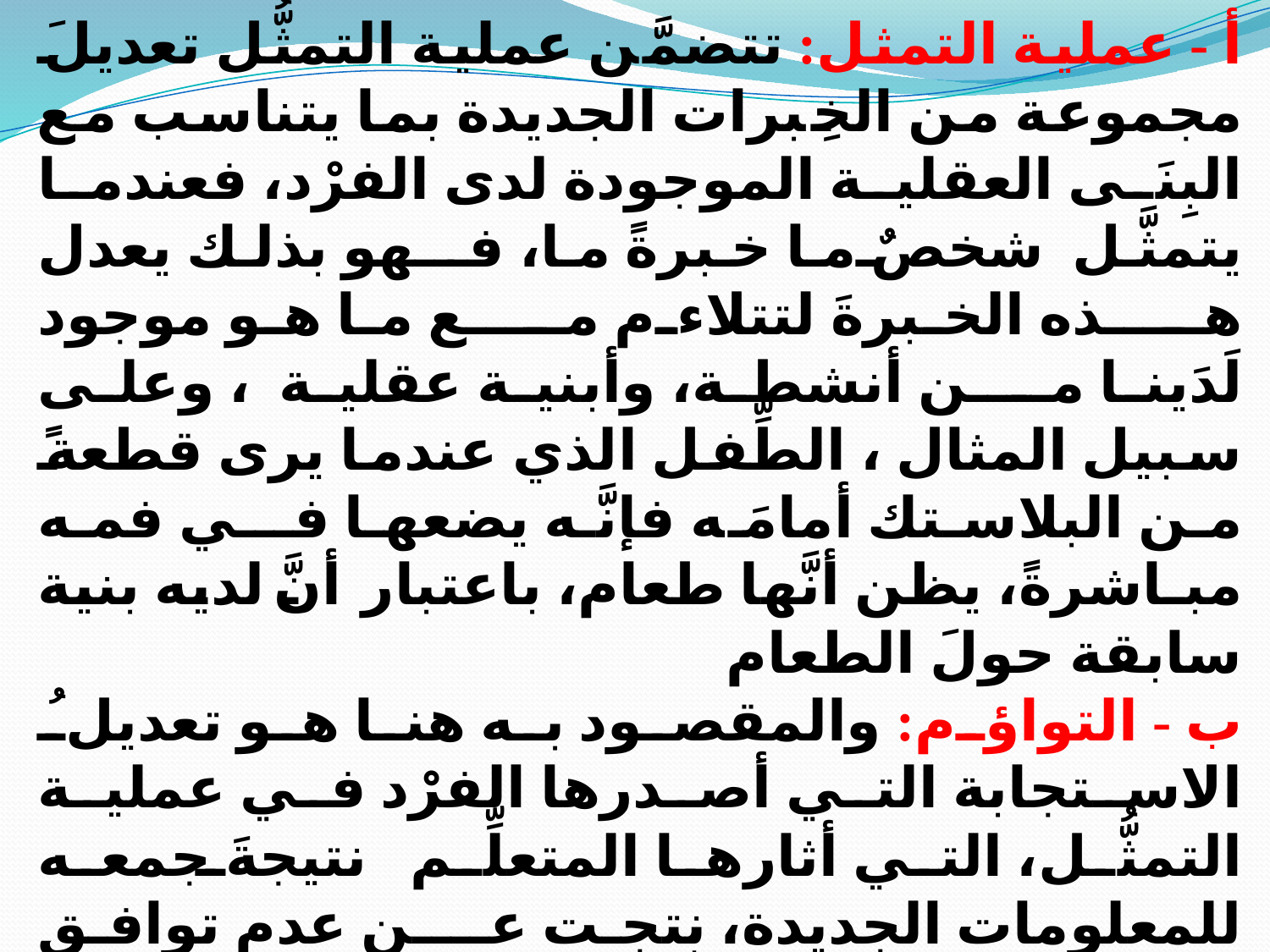

أ - عملية التمثل: تتضمَّن عملية التمثُّل تعديلَ مجموعة من الخِبرات الجديدة بما يتناسب مع البِنَى العقلية الموجودة لدى الفرْد، فعندما يتمثَّل شخصٌ ما خبرةً ما، فــهو بذلك يعدل هــــذه الخبرةَ لتتلاءم مــــع ما هو موجود لَدَينا مـــن أنشطة، وأبنية عقلية  ، وعلى سبيل المثال ، الطِّفل الذي عندما يرى قطعةً من البلاستك أمامَه فإنَّه يضعها فــي فمه مبـاشرةً، يظن أنَّها طعام، باعتبار أنَّ لديه بنية سابقة حولَ الطعام
ب - التواؤم: والمقصود به هنا هو تعديلُ الاستجابة التي أصدرها الفرْد في عملية التمثُّل، التي أثارها المتعلِّم نتيجةَ جمعه للمعلومات الجديدة، نتجت عـــن عدم توافق بينهما وبين بيئته الذِّهنيَّة، وهــذا يقضي أن يستعيدَ المتعلِّم اتزانَه الذهني، ويـعدل بنيته الذهنية، ويَـحدُث أحيانًا التعديل للمـعلومات التي تلقَّاها بما يتناسب مـع خلفيته المعرفية وليس العكس، أمَّا إذا كانت المعلومات جديدةً، فينتج عن ذلك إضافةً للبنية الذهنية للمتعلِّم